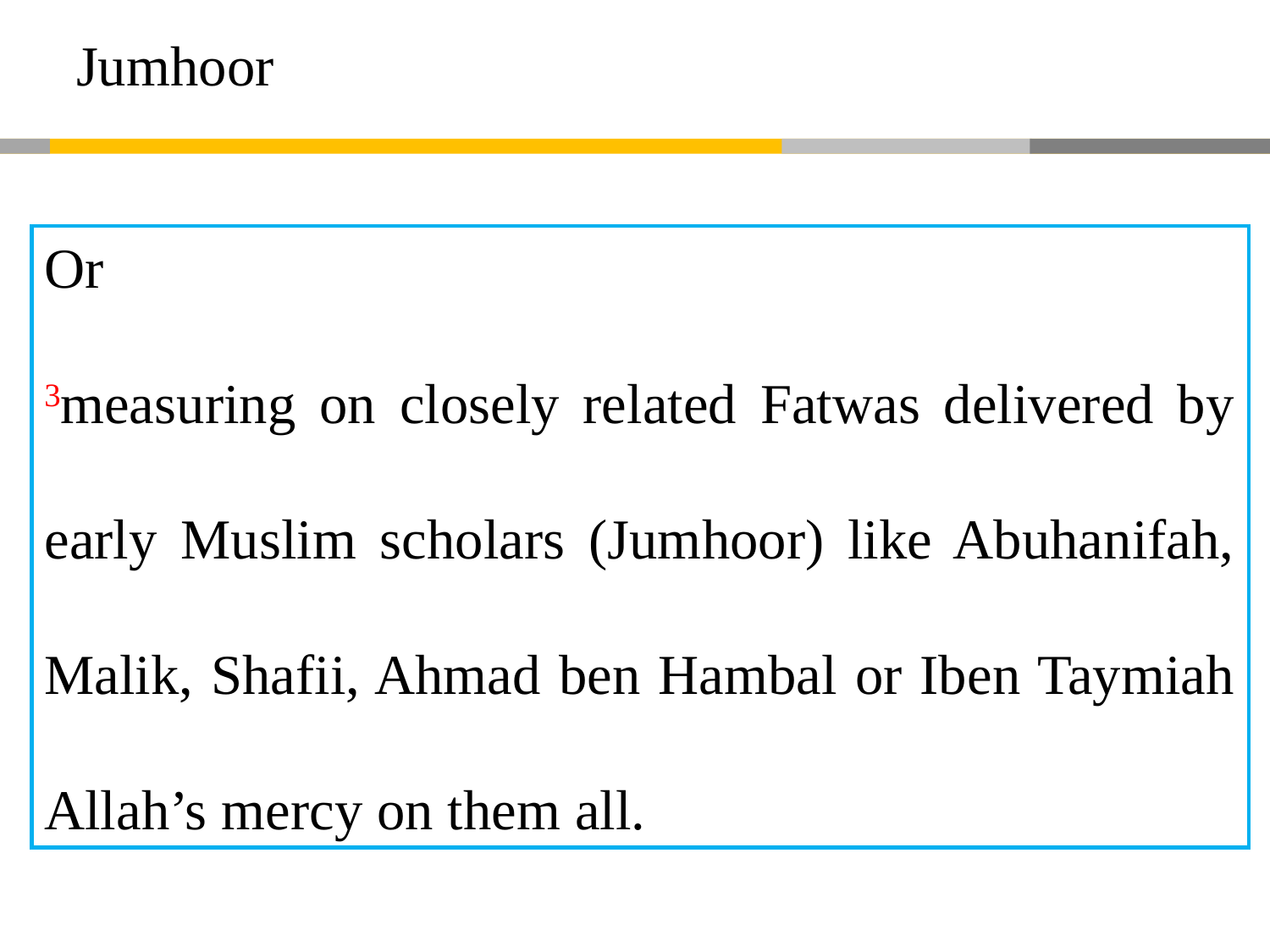

# Jumhoor

Or
3measuring on closely related Fatwas delivered by early Muslim scholars (Jumhoor) like Abuhanifah, Malik, Shafii, Ahmad ben Hambal or Iben Taymiah Allah’s mercy on them all.